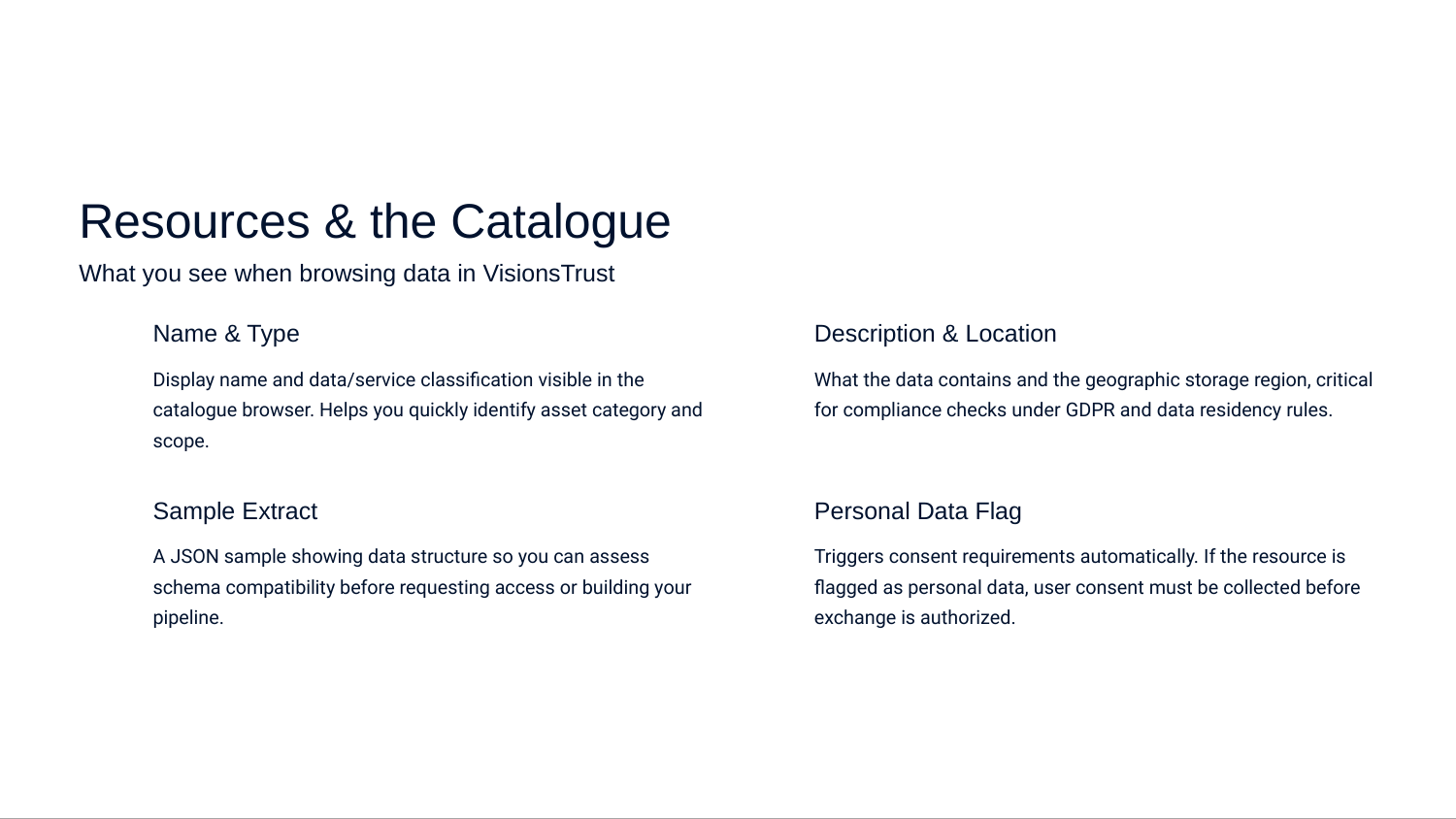

Resources & the Catalogue
What you see when browsing data in VisionsTrust

Name & Type

Description & Location
Display name and data/service classification visible in the catalogue browser. Helps you quickly identify asset category and scope.
What the data contains and the geographic storage region, critical for compliance checks under GDPR and data residency rules.

Sample Extract

Personal Data Flag
A JSON sample showing data structure so you can assess schema compatibility before requesting access or building your pipeline.
Triggers consent requirements automatically. If the resource is flagged as personal data, user consent must be collected before exchange is authorized.